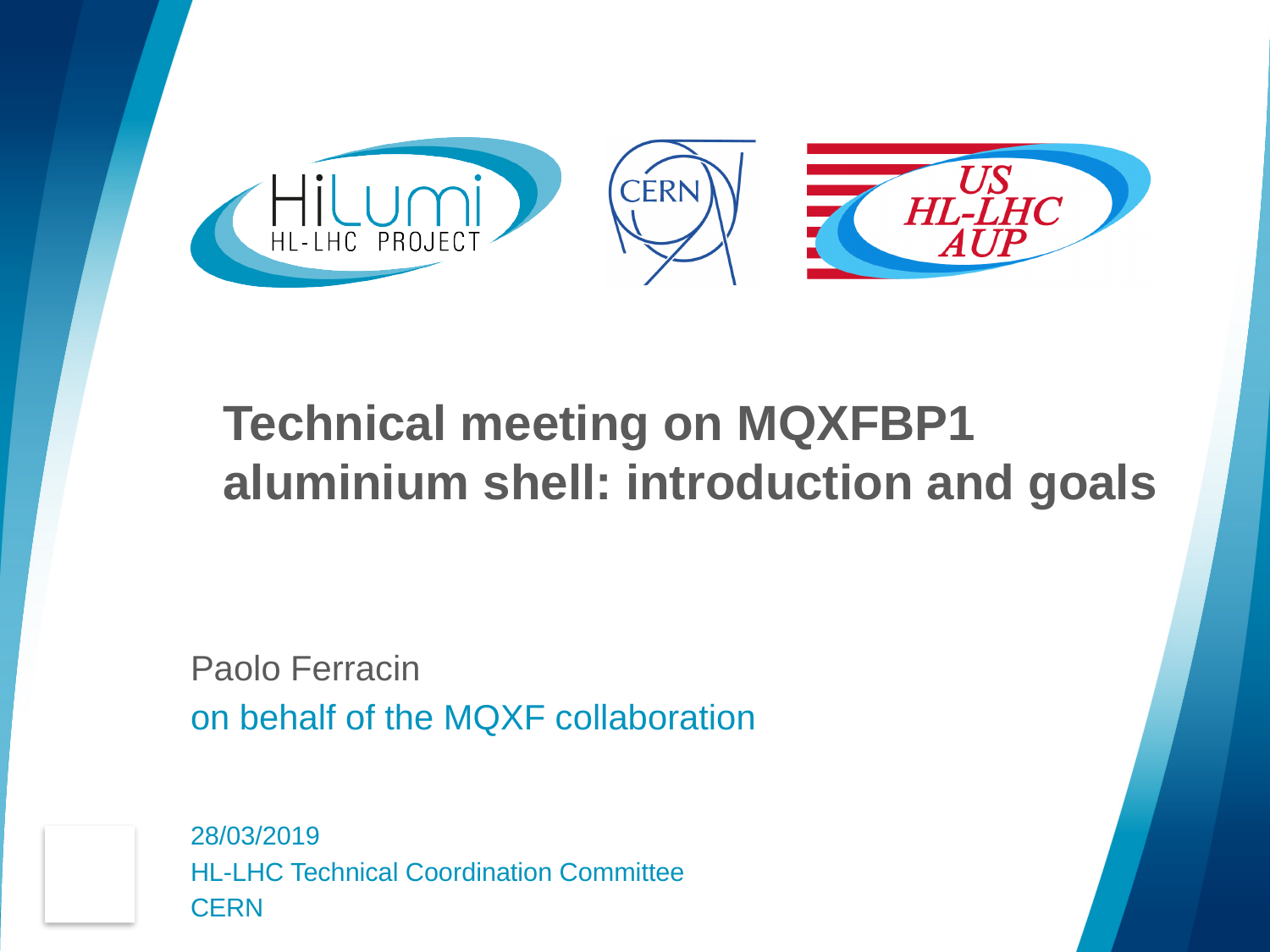

# Technical meeting on MQXFBP1 aluminium shell: introduction and goals

Paolo Ferracin
on behalf of the MQXF collaboration

28/03/2019
HL-LHC Technical Coordination Committee
CERN